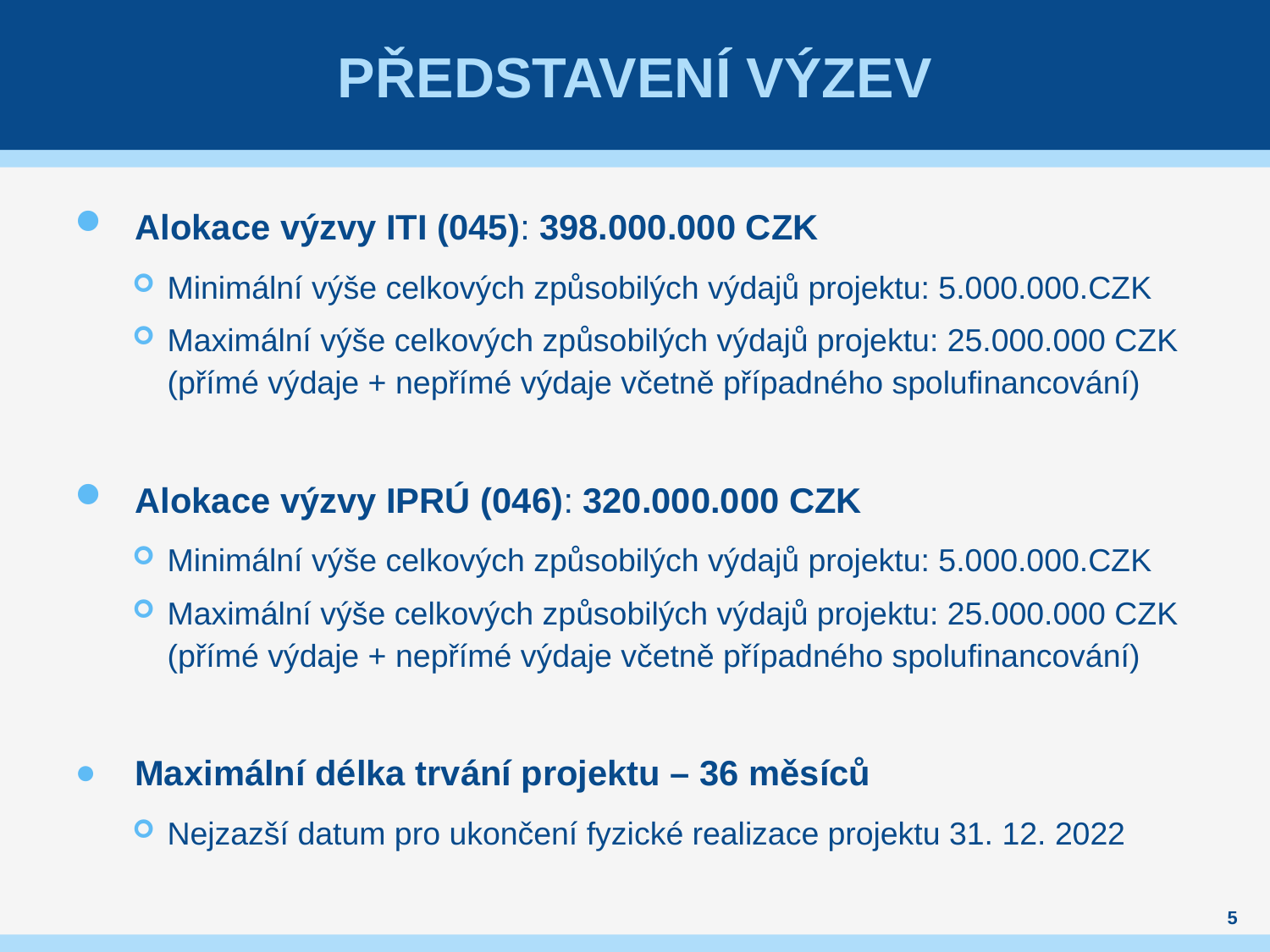

# PŘEDSTAVENÍ VÝZEV
Alokace výzvy ITI (045): 398.000.000 CZK
Minimální výše celkových způsobilých výdajů projektu: 5.000.000.CZK
Maximální výše celkových způsobilých výdajů projektu: 25.000.000 CZK (přímé výdaje + nepřímé výdaje včetně případného spolufinancování)

Alokace výzvy IPRÚ (046): 320.000.000 CZK
Minimální výše celkových způsobilých výdajů projektu: 5.000.000.CZK
Maximální výše celkových způsobilých výdajů projektu: 25.000.000 CZK (přímé výdaje + nepřímé výdaje včetně případného spolufinancování)

Maximální délka trvání projektu – 36 měsíců
Nejzazší datum pro ukončení fyzické realizace projektu 31. 12. 2022

5